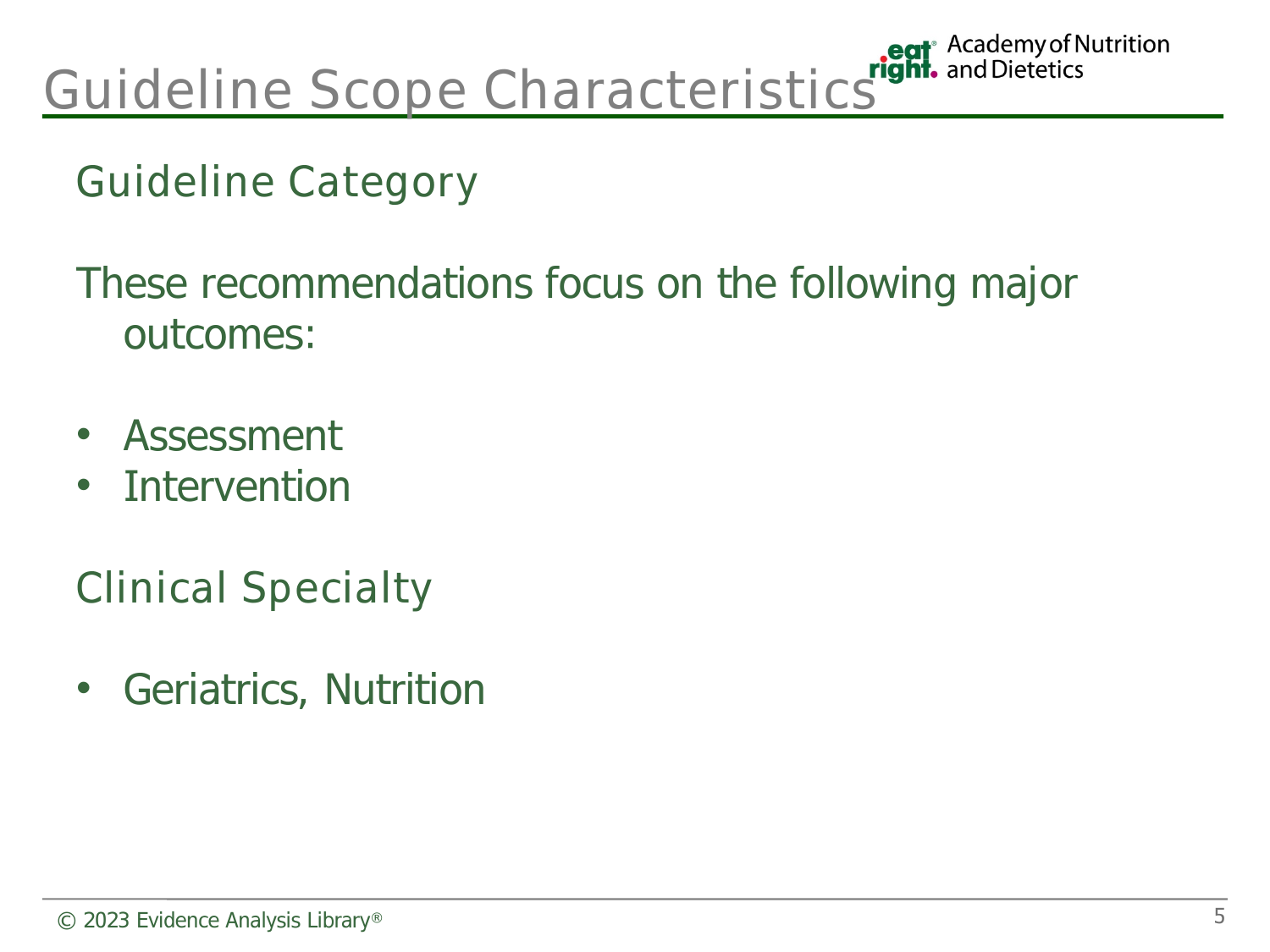

# Guideline Scope Characteristics
Guideline Category

These recommendations focus on the following major outcomes:
Assessment
Intervention

Clinical Specialty

Geriatrics, Nutrition
5
© 2023 Evidence Analysis Library®